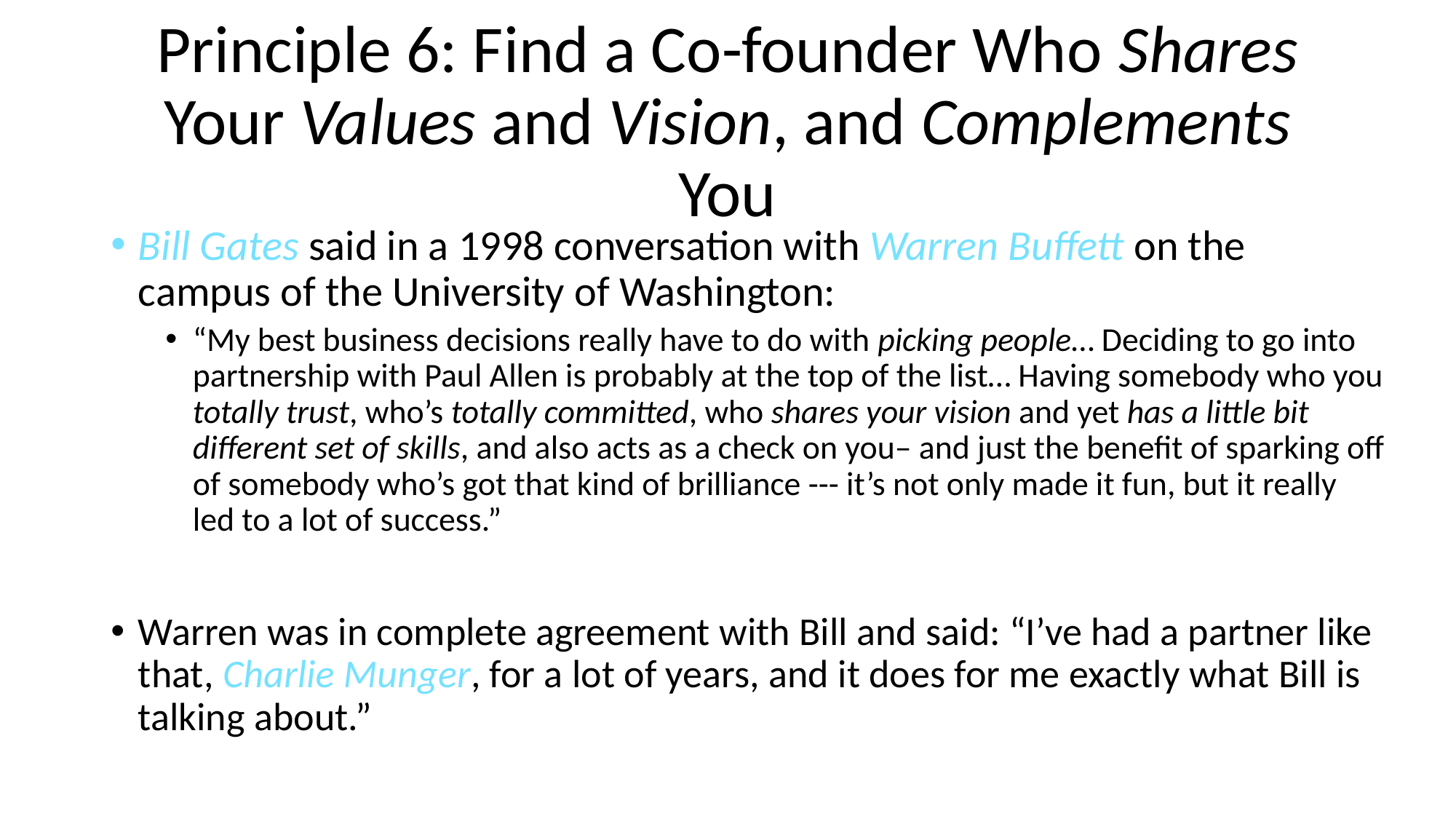

# Principle 6: Find a Co-founder Who Shares Your Values and Vision, and Complements You
Bill Gates said in a 1998 conversation with Warren Buffett on the campus of the University of Washington:
“My best business decisions really have to do with picking people… Deciding to go into partnership with Paul Allen is probably at the top of the list… Having somebody who you totally trust, who’s totally committed, who shares your vision and yet has a little bit different set of skills, and also acts as a check on you– and just the benefit of sparking off of somebody who’s got that kind of brilliance --- it’s not only made it fun, but it really led to a lot of success.”

Warren was in complete agreement with Bill and said: “I’ve had a partner like that, Charlie Munger, for a lot of years, and it does for me exactly what Bill is talking about.”